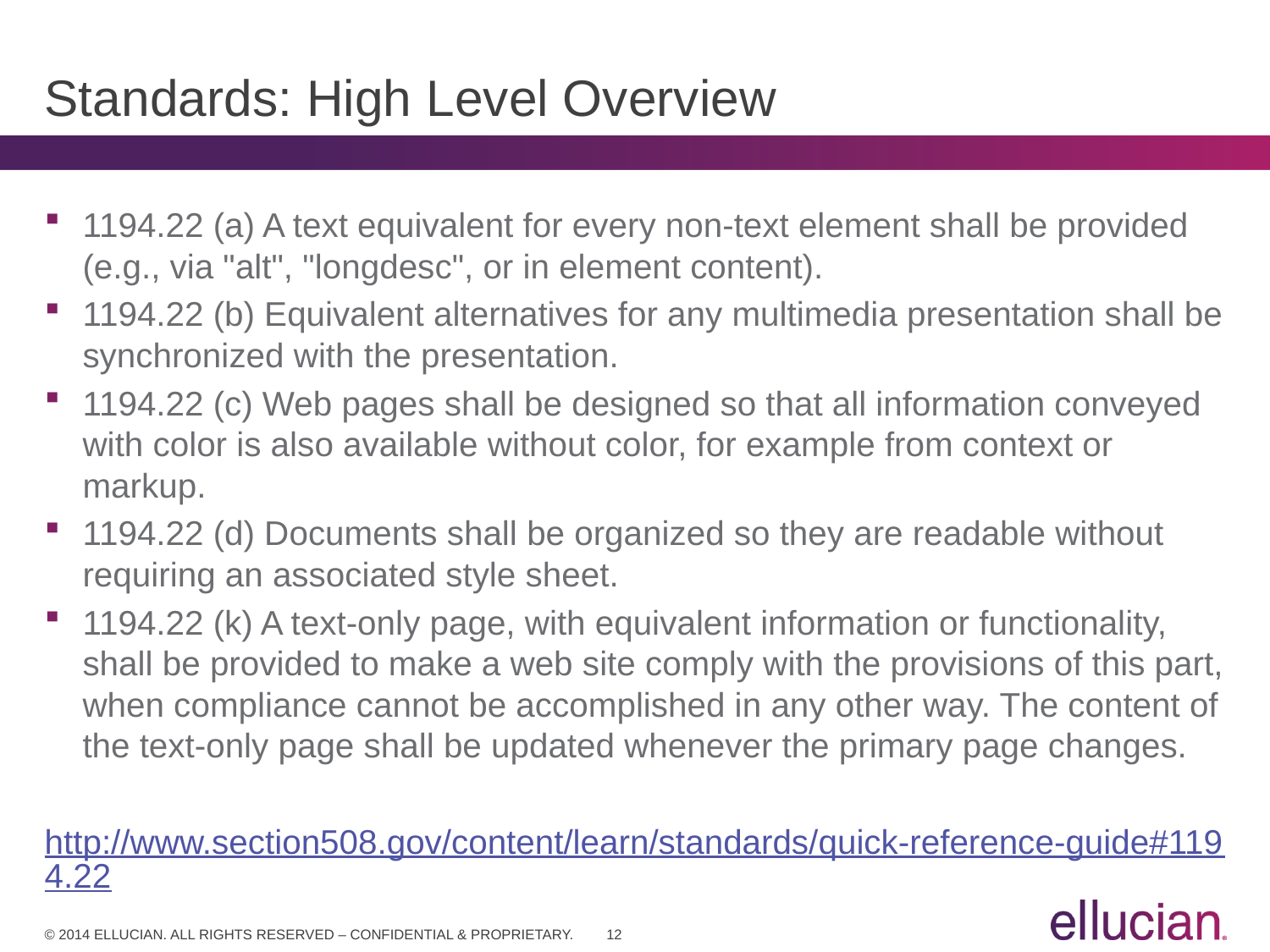

# Standards: High Level Overview
1194.22 (a) A text equivalent for every non-text element shall be provided (e.g., via "alt", "longdesc", or in element content).
1194.22 (b) Equivalent alternatives for any multimedia presentation shall be synchronized with the presentation.
1194.22 (c) Web pages shall be designed so that all information conveyed with color is also available without color, for example from context or markup.
1194.22 (d) Documents shall be organized so they are readable without requiring an associated style sheet.
1194.22 (k) A text-only page, with equivalent information or functionality, shall be provided to make a web site comply with the provisions of this part, when compliance cannot be accomplished in any other way. The content of the text-only page shall be updated whenever the primary page changes.

http://www.section508.gov/content/learn/standards/quick-reference-guide#1194.22